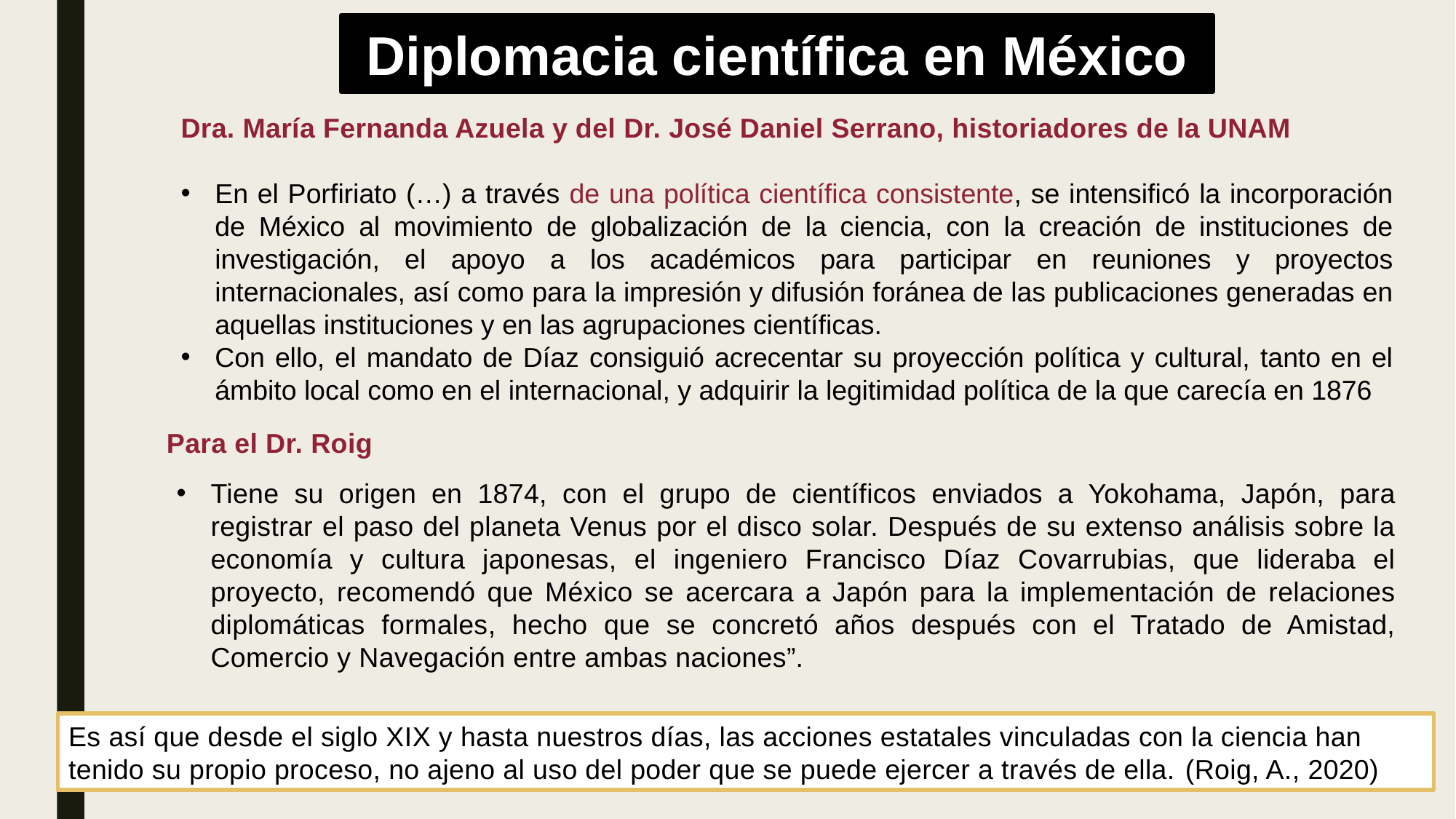

Diplomacia científica en México
Dra. María Fernanda Azuela y del Dr. José Daniel Serrano, historiadores de la UNAM

En el Porfiriato (…) a través de una política científica consistente, se intensificó la incorporación de México al movimiento de globalización de la ciencia, con la creación de instituciones de investigación, el apoyo a los académicos para participar en reuniones y proyectos internacionales, así como para la impresión y difusión foránea de las publicaciones generadas en aquellas instituciones y en las agrupaciones científicas.
Con ello, el mandato de Díaz consiguió acrecentar su proyección política y cultural, tanto en el ámbito local como en el internacional, y adquirir la legitimidad política de la que carecía en 1876
Para el Dr. Roig
Tiene su origen en 1874, con el grupo de científicos enviados a Yokohama, Japón, para registrar el paso del planeta Venus por el disco solar. Después de su extenso análisis sobre la economía y cultura japonesas, el ingeniero Francisco Díaz Covarrubias, que lideraba el proyecto, recomendó que México se acercara a Japón para la implementación de relaciones diplomáticas formales, hecho que se concretó años después con el Tratado de Amistad, Comercio y Navegación entre ambas naciones”.

Es así que desde el siglo XIX y hasta nuestros días, las acciones estatales vinculadas con la ciencia han tenido su propio proceso, no ajeno al uso del poder que se puede ejercer a través de ella. (Roig, A., 2020)